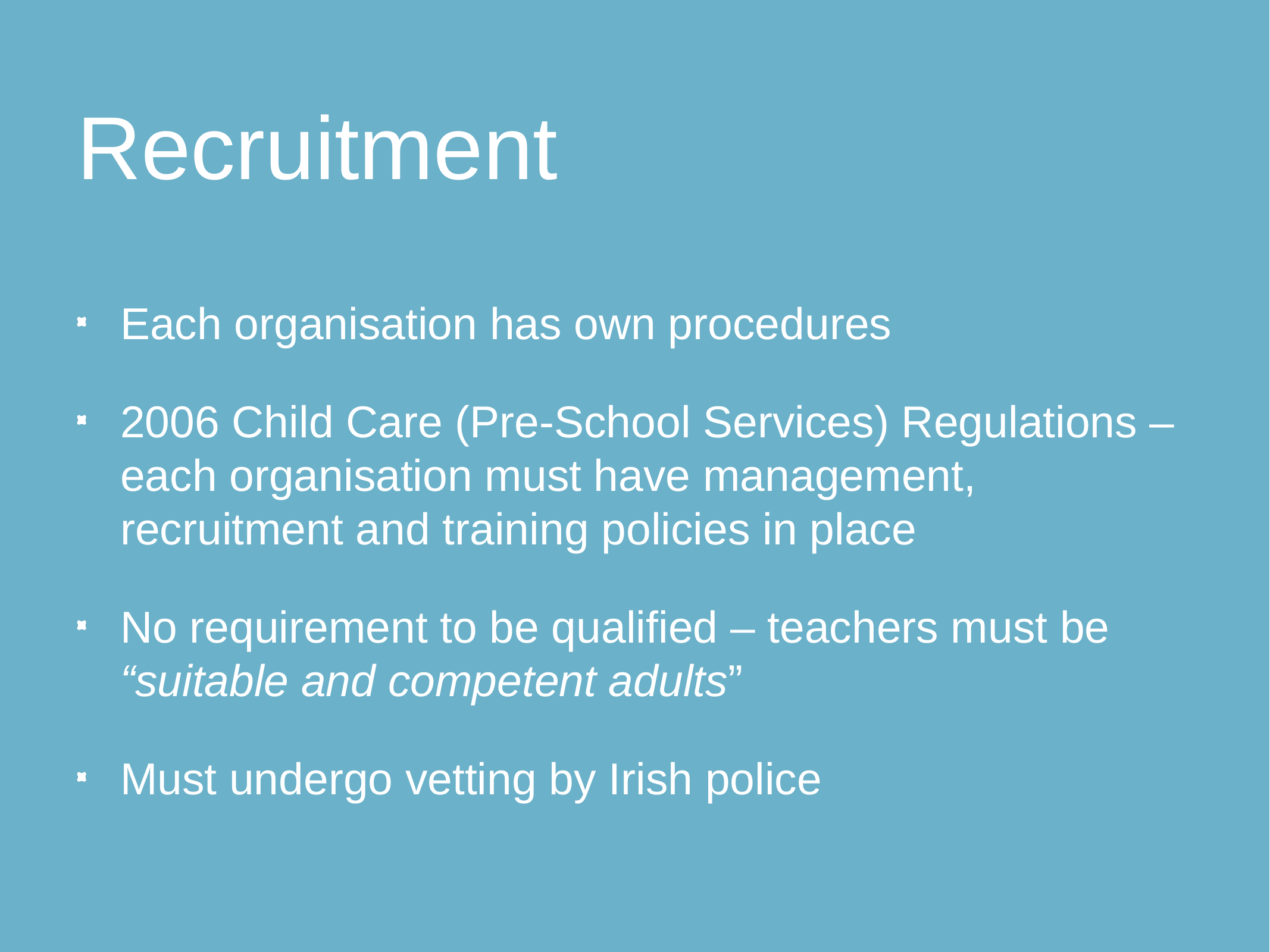

# Recruitment
Each organisation has own procedures
2006 Child Care (Pre-School Services) Regulations – each organisation must have management, recruitment and training policies in place
No requirement to be qualified – teachers must be “suitable and competent adults”
Must undergo vetting by Irish police